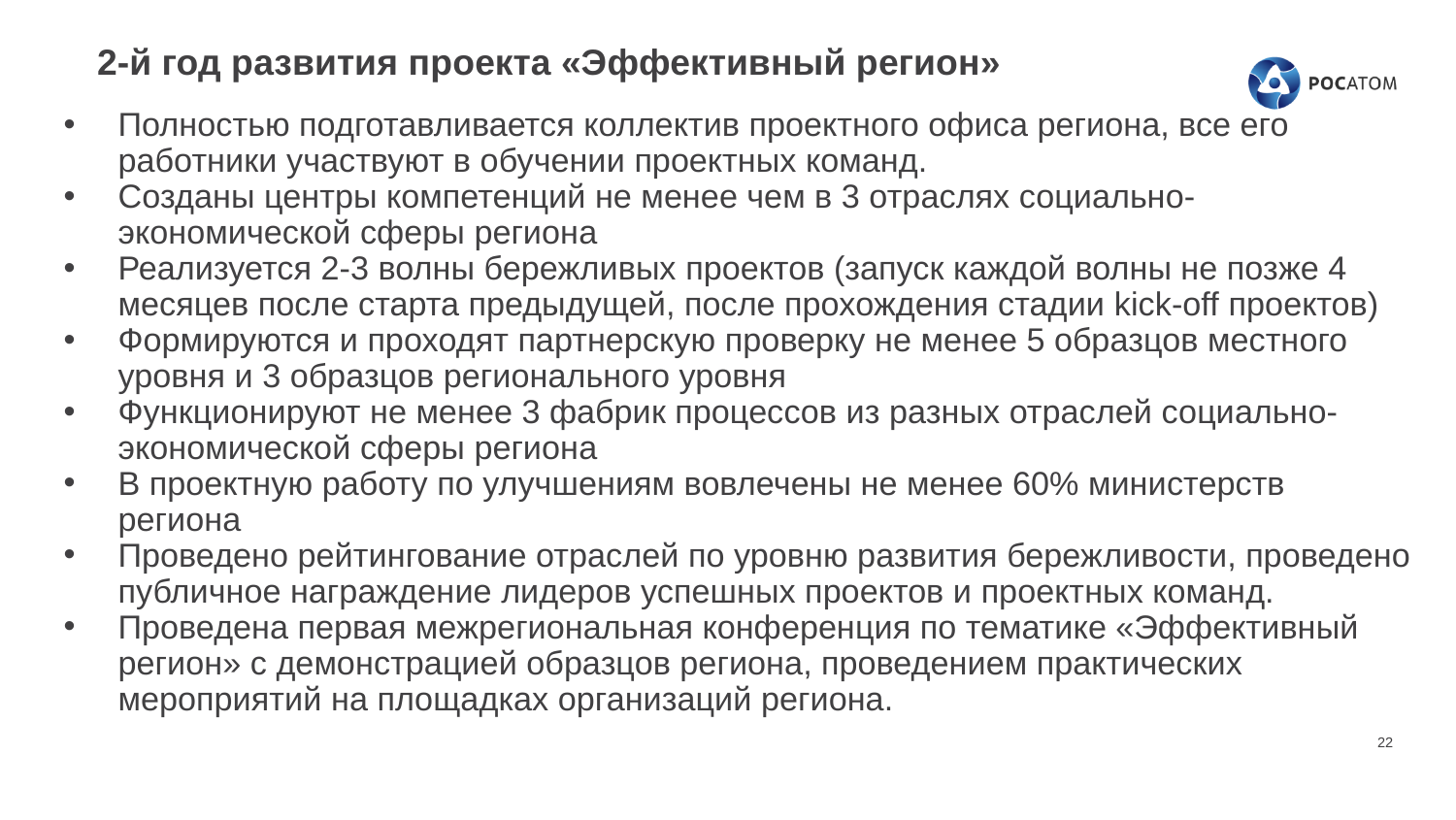

# 2-й год развития проекта «Эффективный регион»
Полностью подготавливается коллектив проектного офиса региона, все его работники участвуют в обучении проектных команд.
Созданы центры компетенций не менее чем в 3 отраслях социально-экономической сферы региона
Реализуется 2-3 волны бережливых проектов (запуск каждой волны не позже 4 месяцев после старта предыдущей, после прохождения стадии kick-off проектов)
Формируются и проходят партнерскую проверку не менее 5 образцов местного уровня и 3 образцов регионального уровня
Функционируют не менее 3 фабрик процессов из разных отраслей социально-экономической сферы региона
В проектную работу по улучшениям вовлечены не менее 60% министерств региона
Проведено рейтингование отраслей по уровню развития бережливости, проведено публичное награждение лидеров успешных проектов и проектных команд.
Проведена первая межрегиональная конференция по тематике «Эффективный регион» с демонстрацией образцов региона, проведением практических мероприятий на площадках организаций региона.